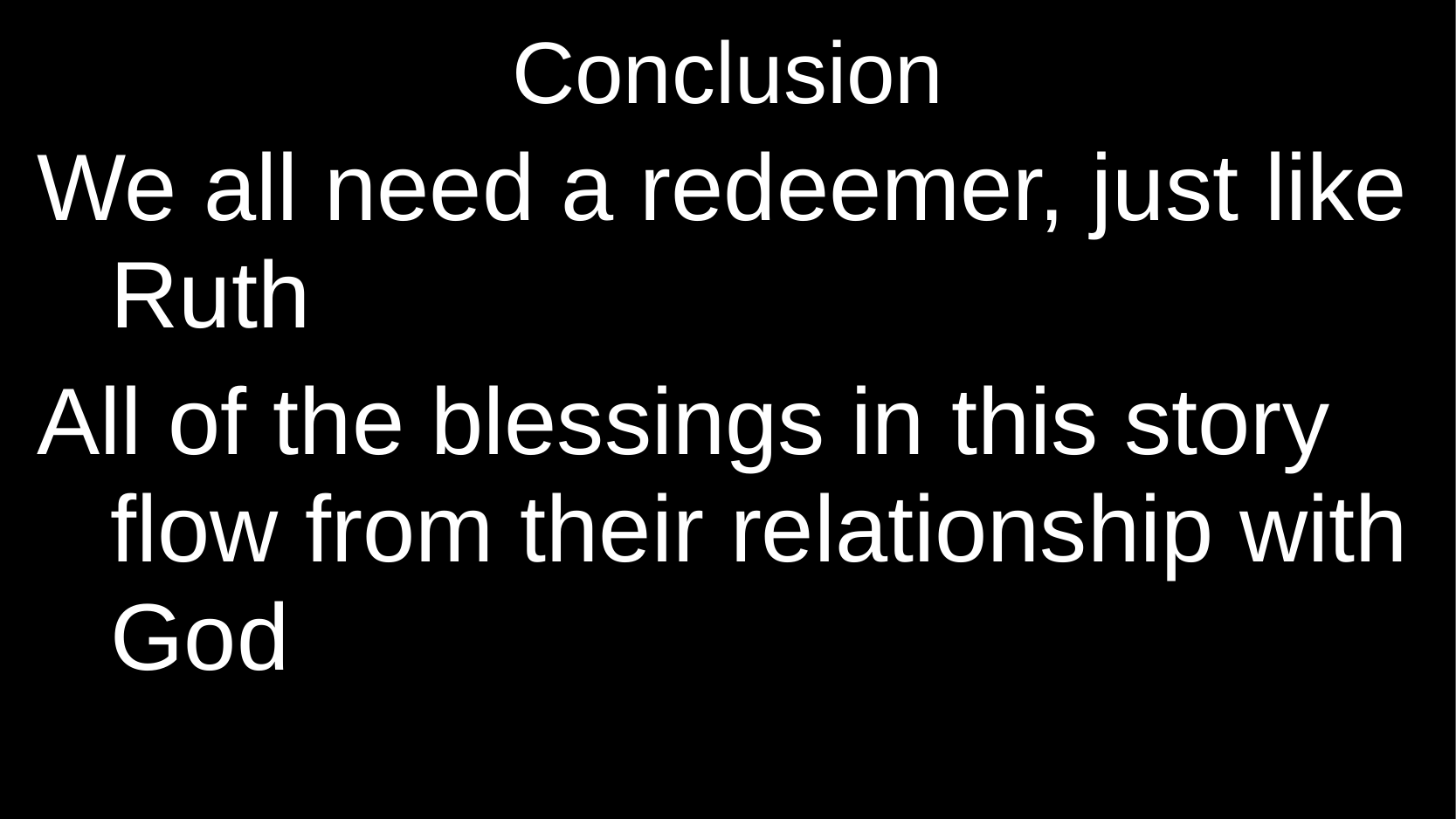

# Conclusion
We all need a redeemer, just like Ruth
All of the blessings in this story flow from their relationship with God